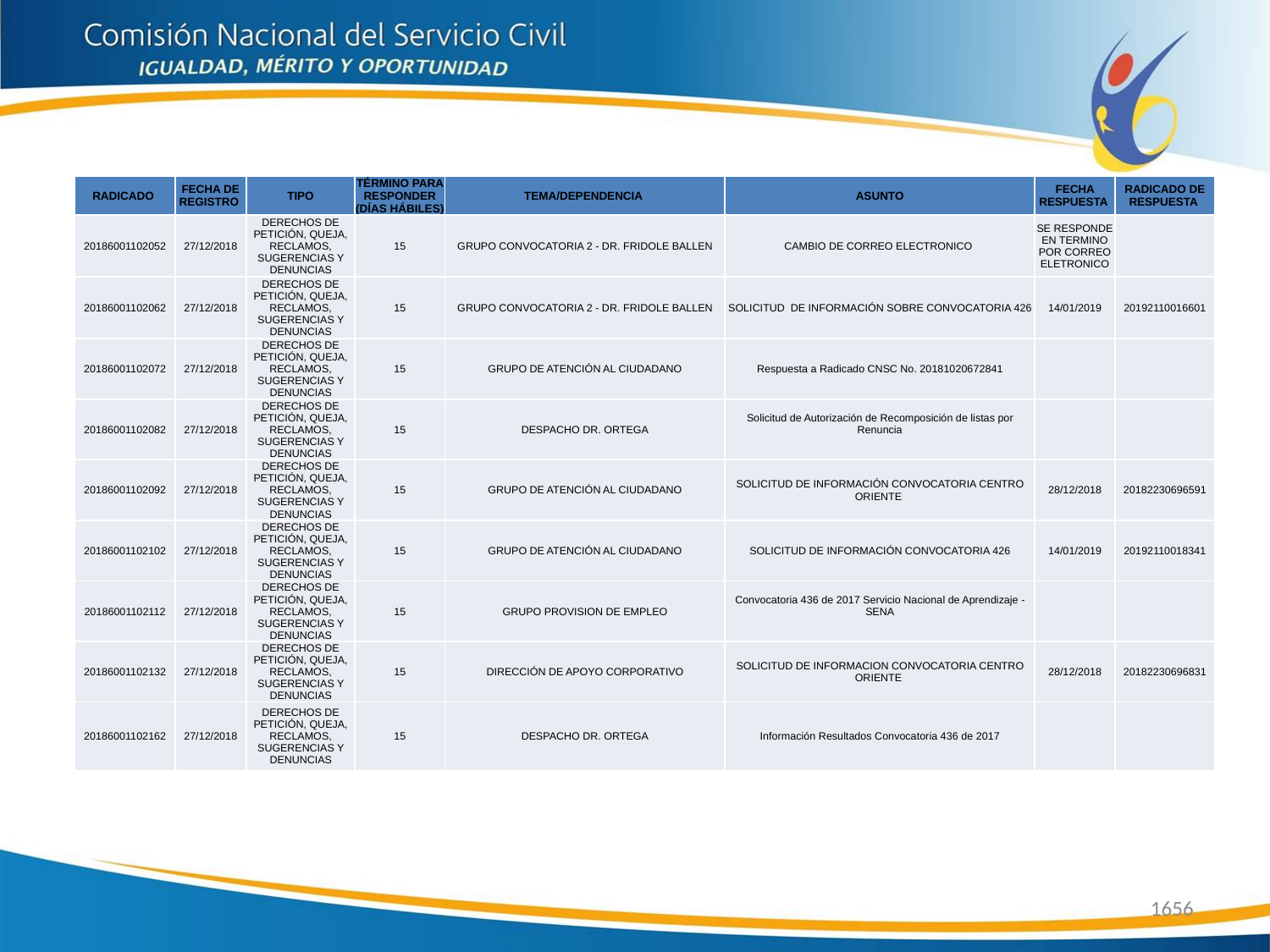

| RADICADO | FECHA DE REGISTRO | TIPO | TÉRMINO PARA RESPONDER (DÍAS HÁBILES) | TEMA/DEPENDENCIA | ASUNTO | FECHA RESPUESTA | RADICADO DE RESPUESTA |
| --- | --- | --- | --- | --- | --- | --- | --- |
| 20186001102052 | 27/12/2018 | DERECHOS DE PETICIÓN, QUEJA, RECLAMOS, SUGERENCIAS Y DENUNCIAS | 15 | GRUPO CONVOCATORIA 2 - DR. FRIDOLE BALLEN | CAMBIO DE CORREO ELECTRONICO | SE RESPONDE EN TERMINO POR CORREO ELETRONICO |  |
| 20186001102062 | 27/12/2018 | DERECHOS DE PETICIÓN, QUEJA, RECLAMOS, SUGERENCIAS Y DENUNCIAS | 15 | GRUPO CONVOCATORIA 2 - DR. FRIDOLE BALLEN | SOLICITUD DE INFORMACIÓN SOBRE CONVOCATORIA 426 | 14/01/2019 | 20192110016601 |
| 20186001102072 | 27/12/2018 | DERECHOS DE PETICIÓN, QUEJA, RECLAMOS, SUGERENCIAS Y DENUNCIAS | 15 | GRUPO DE ATENCIÓN AL CIUDADANO | Respuesta a Radicado CNSC No. 20181020672841 |  |  |
| 20186001102082 | 27/12/2018 | DERECHOS DE PETICIÓN, QUEJA, RECLAMOS, SUGERENCIAS Y DENUNCIAS | 15 | DESPACHO DR. ORTEGA | Solicitud de Autorización de Recomposición de listas por Renuncia |  |  |
| 20186001102092 | 27/12/2018 | DERECHOS DE PETICIÓN, QUEJA, RECLAMOS, SUGERENCIAS Y DENUNCIAS | 15 | GRUPO DE ATENCIÓN AL CIUDADANO | SOLICITUD DE INFORMACIÓN CONVOCATORIA CENTRO ORIENTE | 28/12/2018 | 20182230696591 |
| 20186001102102 | 27/12/2018 | DERECHOS DE PETICIÓN, QUEJA, RECLAMOS, SUGERENCIAS Y DENUNCIAS | 15 | GRUPO DE ATENCIÓN AL CIUDADANO | SOLICITUD DE INFORMACIÓN CONVOCATORIA 426 | 14/01/2019 | 20192110018341 |
| 20186001102112 | 27/12/2018 | DERECHOS DE PETICIÓN, QUEJA, RECLAMOS, SUGERENCIAS Y DENUNCIAS | 15 | GRUPO PROVISION DE EMPLEO | Convocatoria 436 de 2017 Servicio Nacional de Aprendizaje - SENA |  |  |
| 20186001102132 | 27/12/2018 | DERECHOS DE PETICIÓN, QUEJA, RECLAMOS, SUGERENCIAS Y DENUNCIAS | 15 | DIRECCIÓN DE APOYO CORPORATIVO | SOLICITUD DE INFORMACION CONVOCATORIA CENTRO ORIENTE | 28/12/2018 | 20182230696831 |
| 20186001102162 | 27/12/2018 | DERECHOS DE PETICIÓN, QUEJA, RECLAMOS, SUGERENCIAS Y DENUNCIAS | 15 | DESPACHO DR. ORTEGA | Información Resultados Convocatoria 436 de 2017 |  |  |
1656